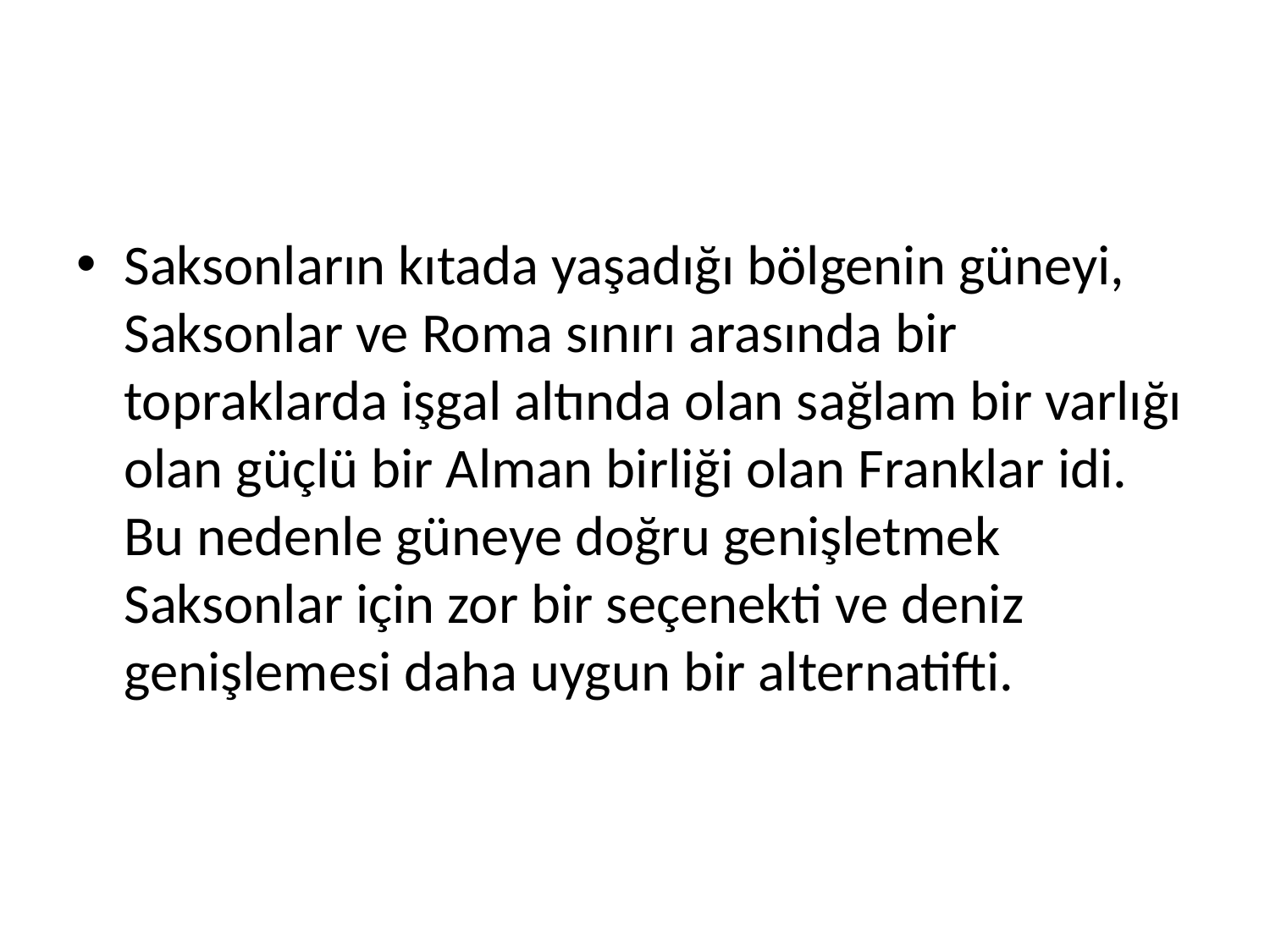

#
Saksonların kıtada yaşadığı bölgenin güneyi, Saksonlar ve Roma sınırı arasında bir topraklarda işgal altında olan sağlam bir varlığı olan güçlü bir Alman birliği olan Franklar idi. Bu nedenle güneye doğru genişletmek Saksonlar için zor bir seçenekti ve deniz genişlemesi daha uygun bir alternatifti.